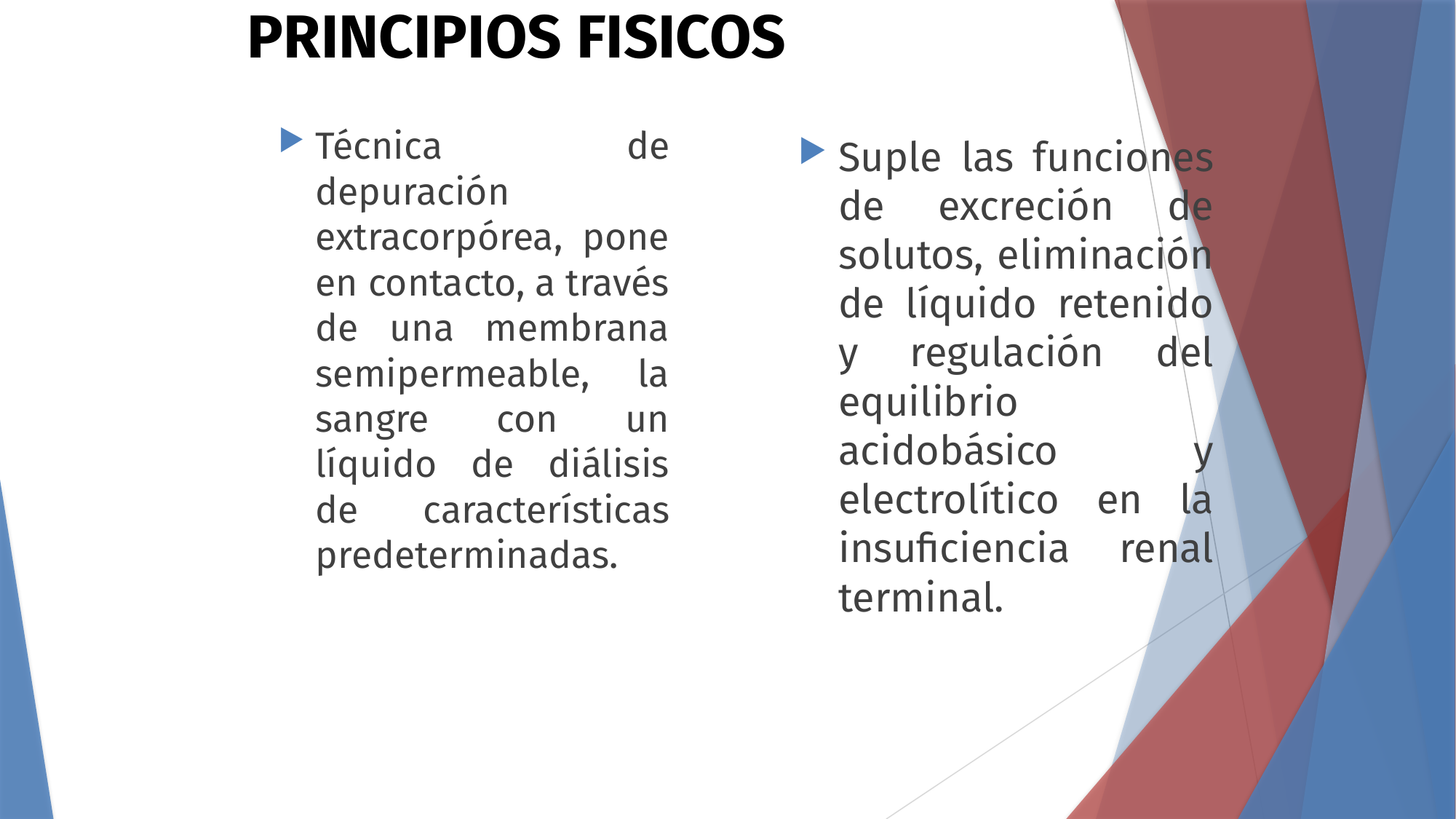

# PRINCIPIOS FISICOS
Técnica de depuración extracorpórea, pone en contacto, a través de una membrana semipermeable, la sangre con un líquido de diálisis de características predeterminadas.
Suple las funciones de excreción de solutos, eliminación de líquido retenido y regulación del equilibrio acidobásico y electrolítico en la insuficiencia renal terminal.